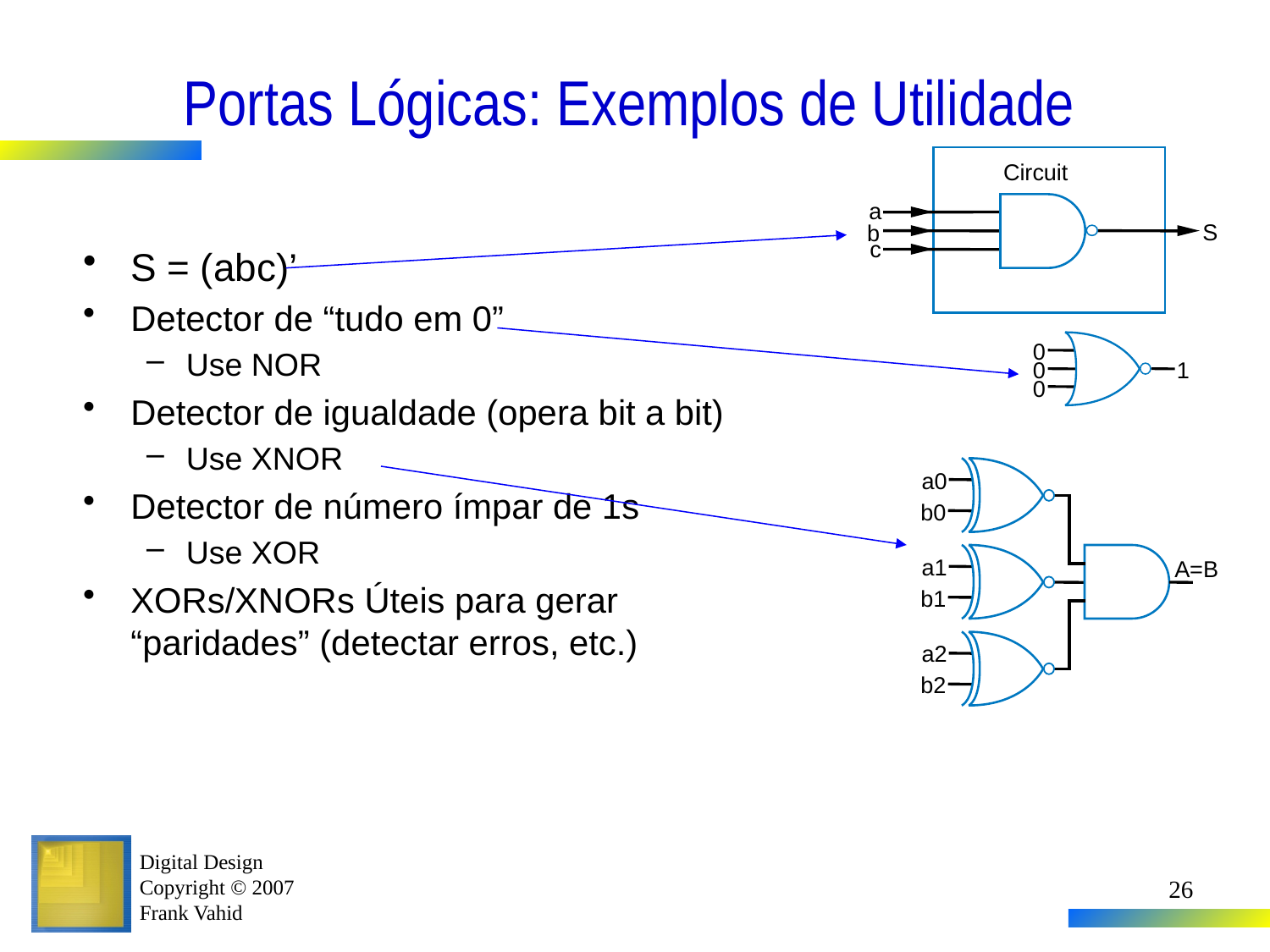

# Portas Lógicas: Exemplos de Utilidade

Circuit

S = (abc)’
Detector de “tudo em 0”
Use NOR
Detector de igualdade (opera bit a bit)
Use XNOR
Detector de número ímpar de 1s
Use XOR
XORs/XNORs Úteis para gerar “paridades” (detectar erros, etc.)

a

S
b

c

0

0
1

0

a0

b0

a1
A=B

b1

a2

b2

26